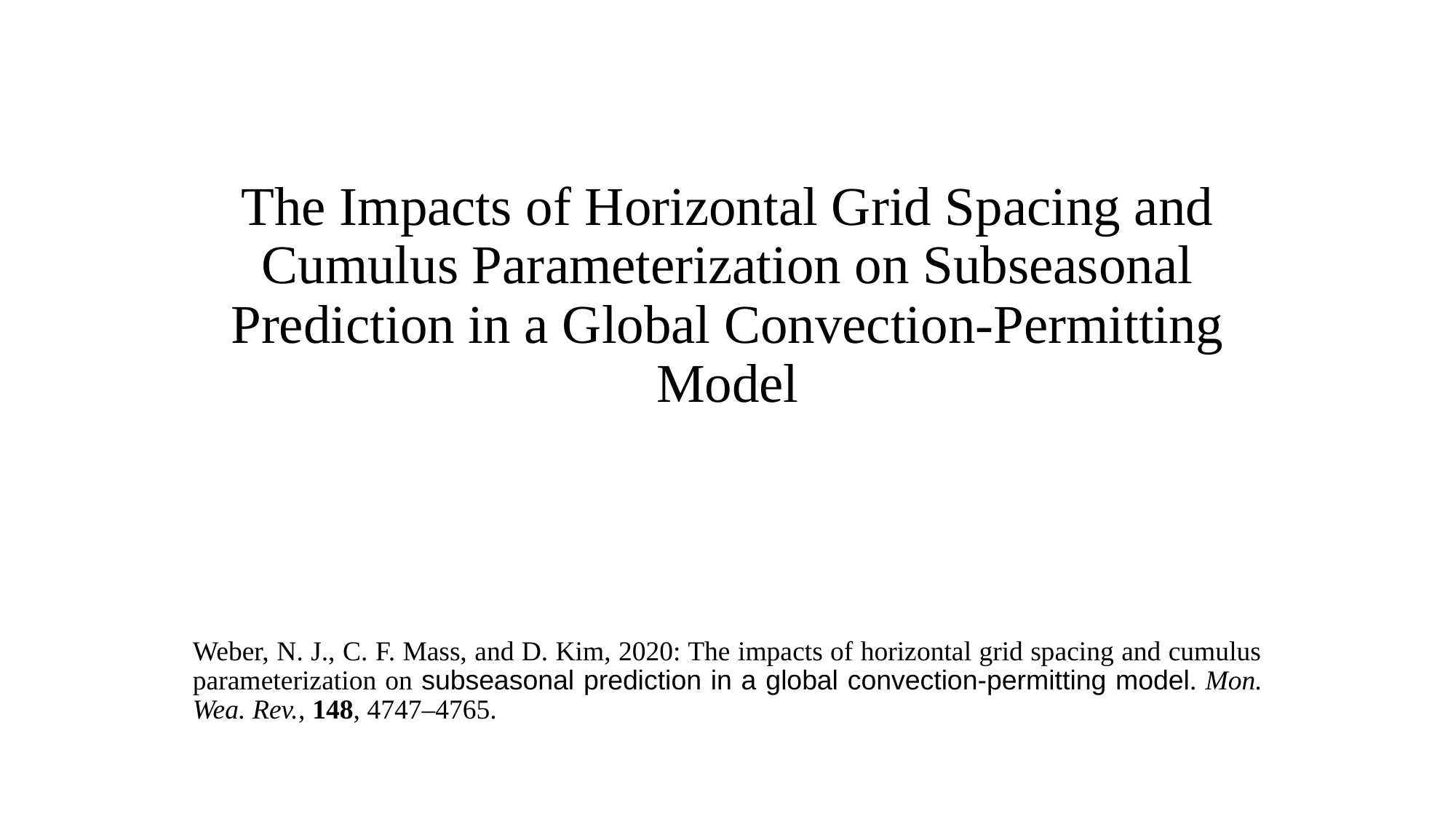

# The Impacts of Horizontal Grid Spacing and Cumulus Parameterization on Subseasonal Prediction in a Global Convection-Permitting Model
Weber, N. J., C. F. Mass, and D. Kim, 2020: The impacts of horizontal grid spacing and cumulus parameterization on subseasonal prediction in a global convection-permitting model. Mon. Wea. Rev., 148, 4747–4765.